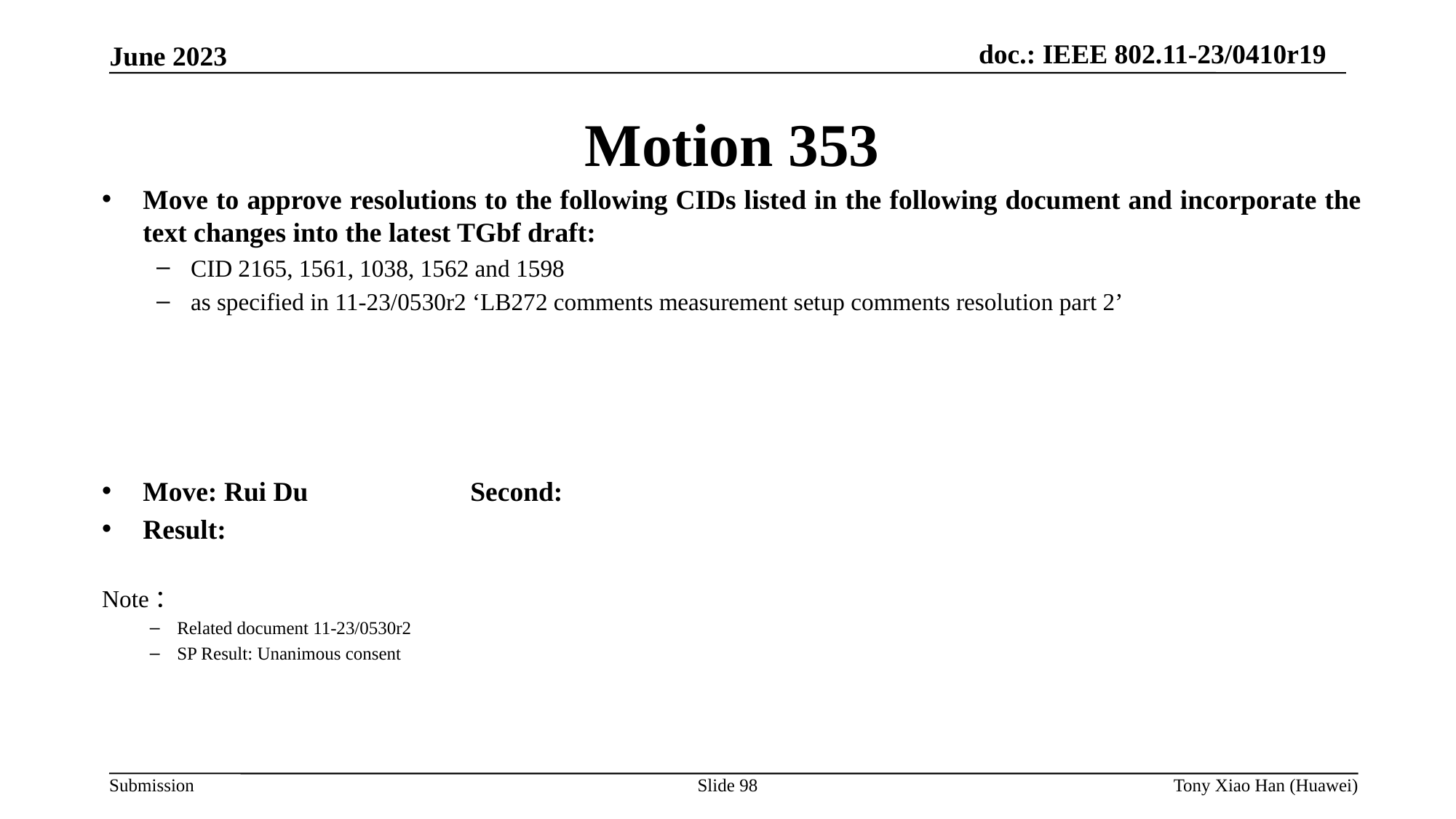

Motion 353

Move to approve resolutions to the following CIDs listed in the following document and incorporate the text changes into the latest TGbf draft:
CID 2165, 1561, 1038, 1562 and 1598
as specified in 11-23/0530r2 ‘LB272 comments measurement setup comments resolution part 2’

Move: Rui Du   		Second:
Result:

Note：
Related document 11-23/0530r2
SP Result: Unanimous consent